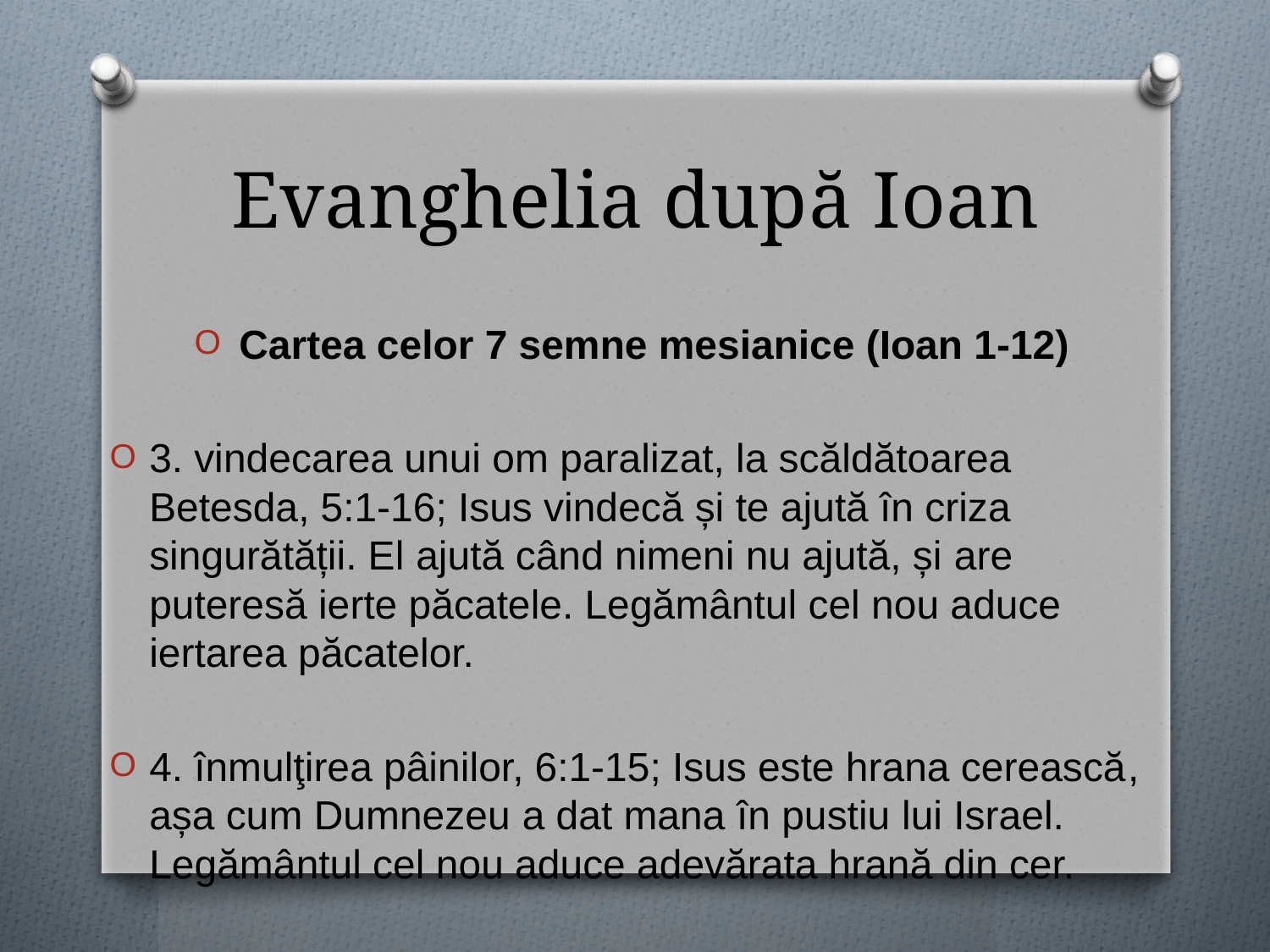

# Evanghelia după Ioan
Cartea celor 7 semne mesianice (Ioan 1-12)

3. vindecarea unui om paralizat, la scăldătoarea Betesda, 5:1-16; Isus vindecă și te ajută în criza singurătății. El ajută când nimeni nu ajută, și are puteresă ierte păcatele. Legământul cel nou aduce iertarea păcatelor.

4. înmulţirea pâinilor, 6:1-15; Isus este hrana cerească, așa cum Dumnezeu a dat mana în pustiu lui Israel. Legământul cel nou aduce adevărata hrană din cer.